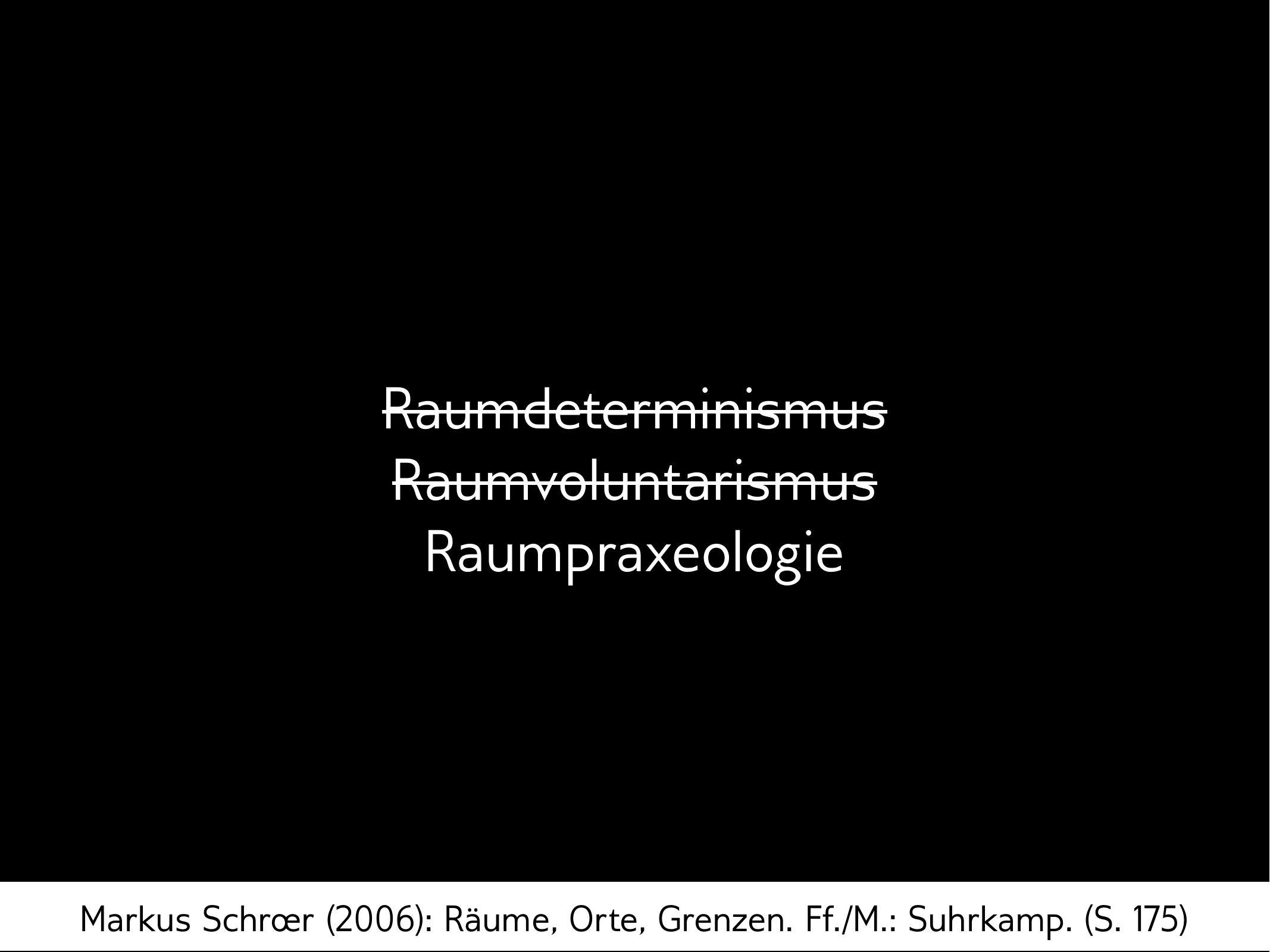

Raumdeterminismus
Raumvoluntarismus
Raumpraxeologie
Markus Schroer (2006): Räume, Orte, Grenzen. Ff./M.: Suhrkamp. (S. 175)